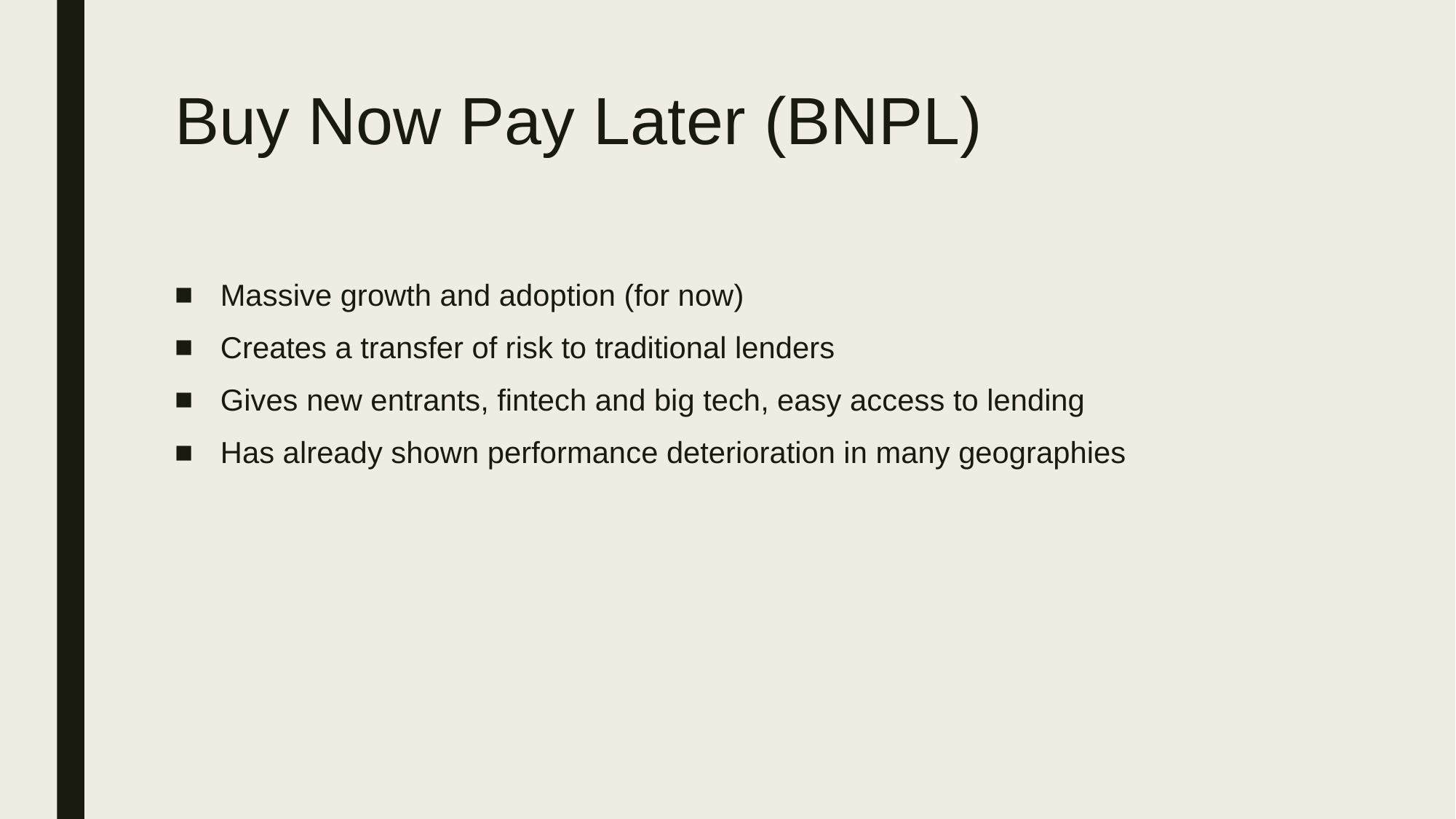

# Buy Now Pay Later (BNPL)
Massive growth and adoption (for now)
Creates a transfer of risk to traditional lenders
Gives new entrants, fintech and big tech, easy access to lending
Has already shown performance deterioration in many geographies